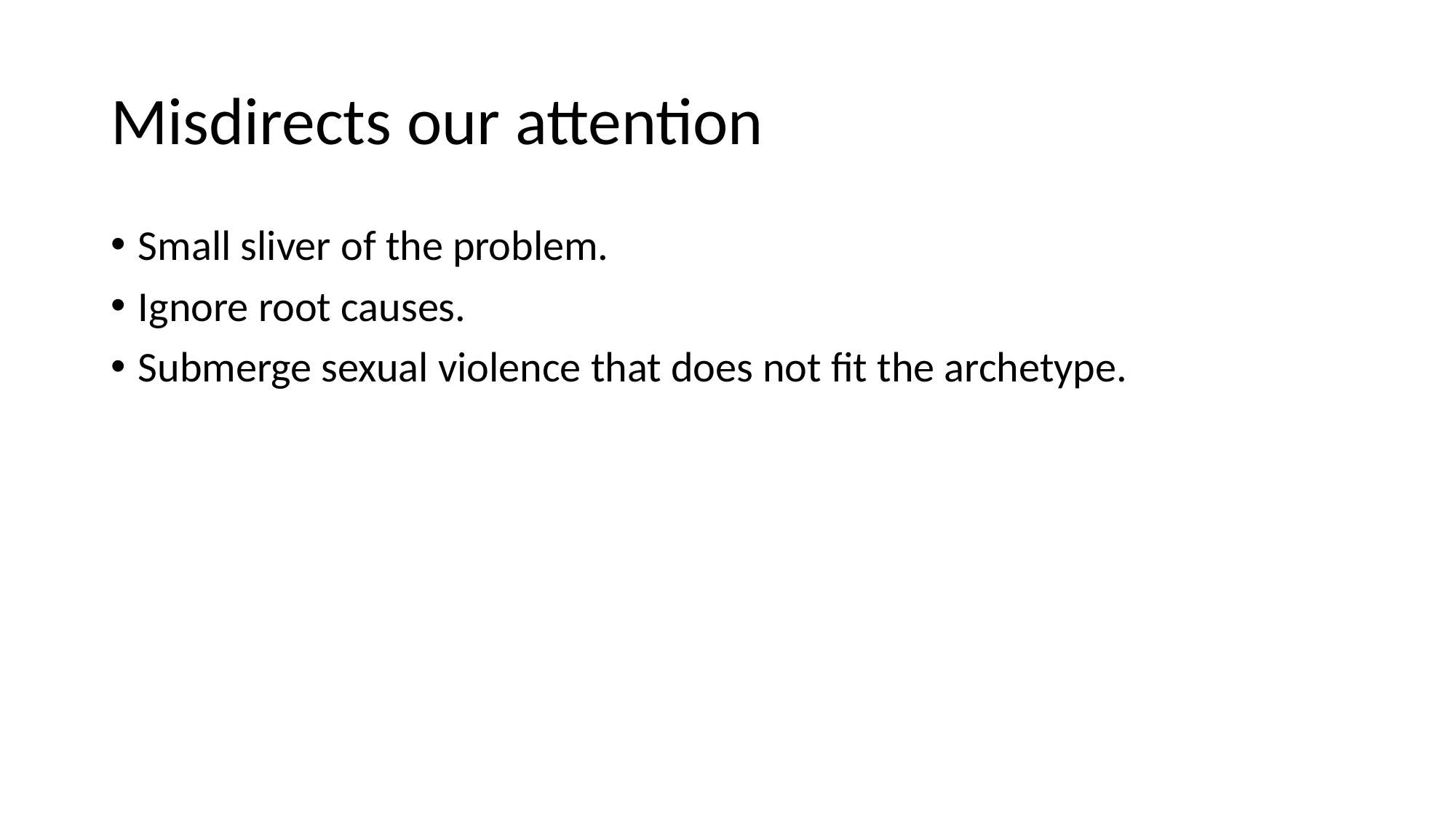

# Misdirects our attention
Small sliver of the problem.
Ignore root causes.
Submerge sexual violence that does not fit the archetype.